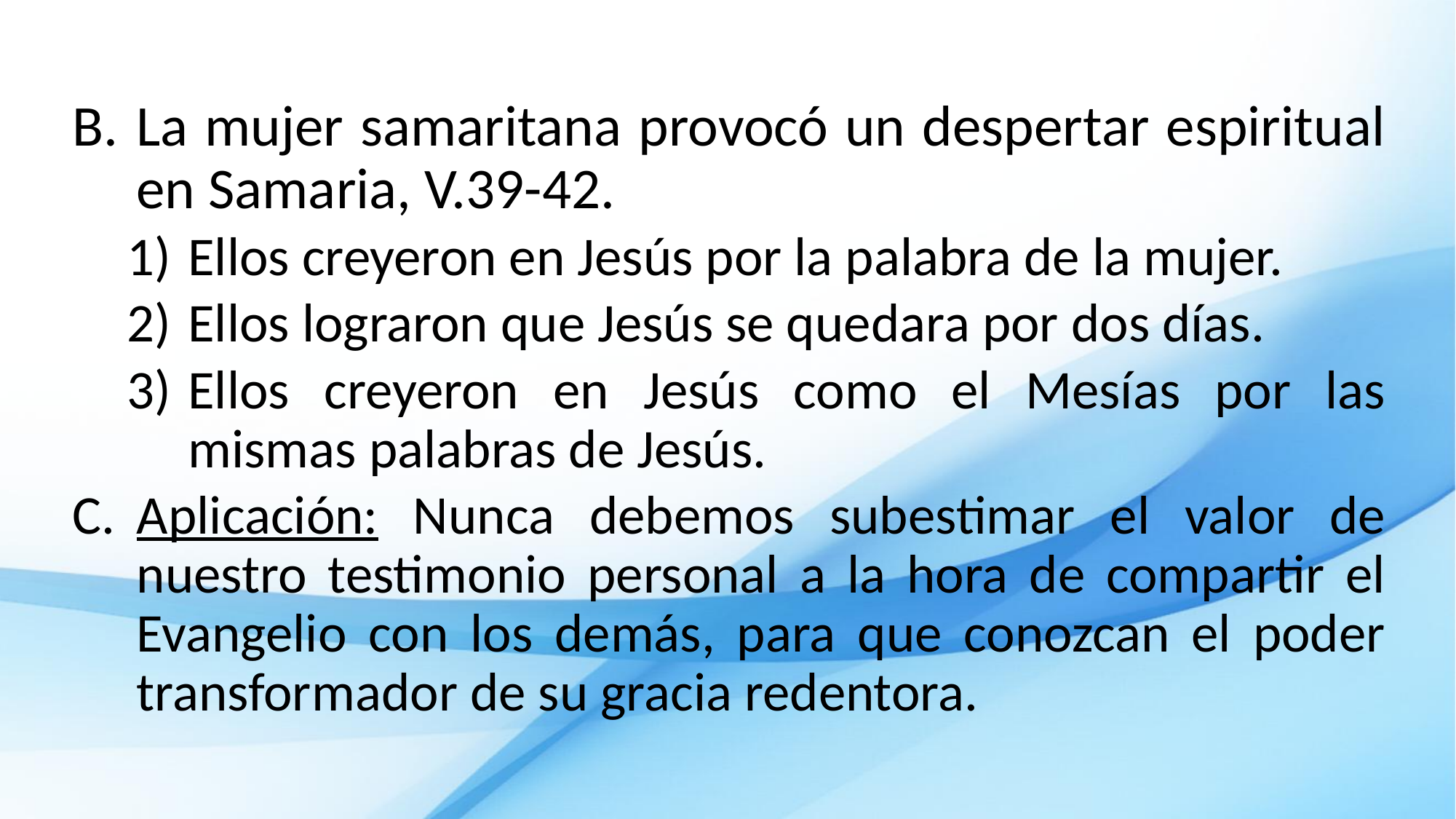

La mujer samaritana provocó un despertar espiritual en Samaria, V.39-42.
Ellos creyeron en Jesús por la palabra de la mujer.
Ellos lograron que Jesús se quedara por dos días.
Ellos creyeron en Jesús como el Mesías por las mismas palabras de Jesús.
Aplicación: Nunca debemos subestimar el valor de nuestro testimonio personal a la hora de compartir el Evangelio con los demás, para que conozcan el poder transformador de su gracia redentora.